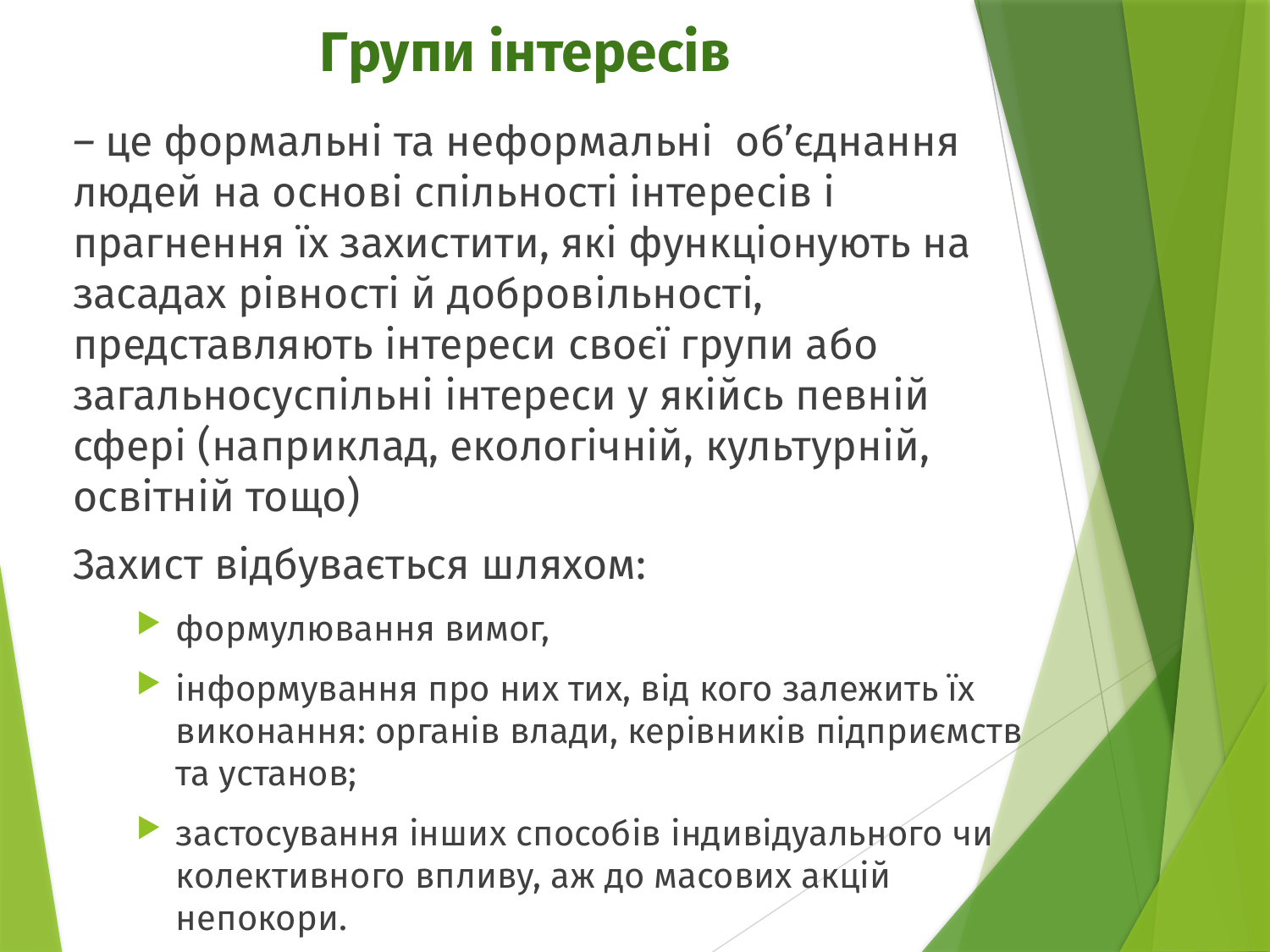

# Групи інтересів
– це формальні та неформальні  об’єднання людей на основі спільності інтересів і прагнення їх захистити, які функціонують на засадах рівності й добровільності, представляють інтереси своєї групи або загальносуспільні інтереси у якійсь певній сфері (наприклад, екологічній, культурній, освітній тощо)
Захист відбувається шляхом:
формулювання вимог,
інформування про них тих, від кого залежить їх виконання: органів влади, керівників підприємств та установ;
застосування інших способів індивідуального чи колективного впливу, аж до масових акцій непокори.